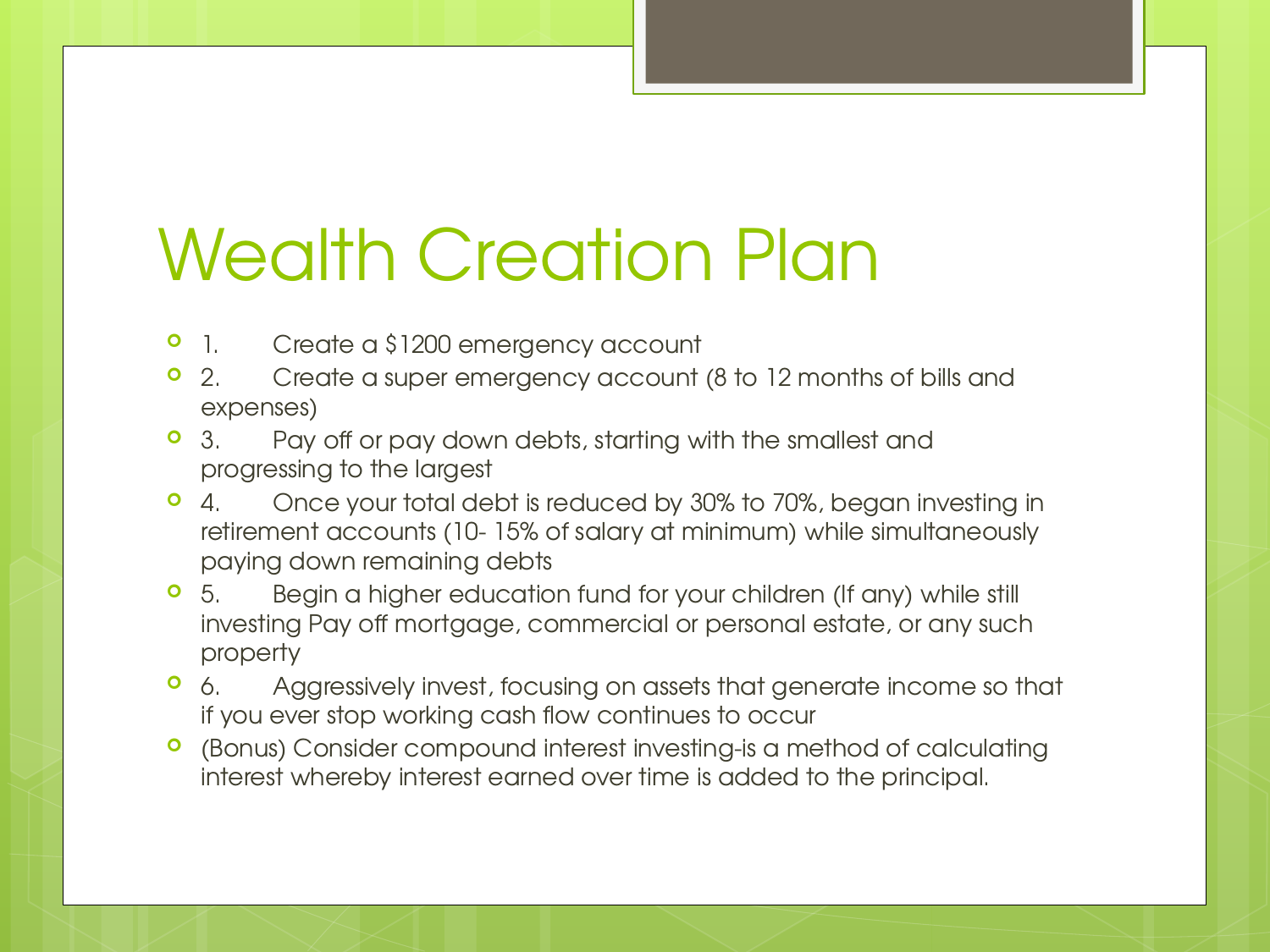

# Wealth Creation Plan
1.	Create a $1200 emergency account
2.	Create a super emergency account (8 to 12 months of bills and expenses)
3.	Pay off or pay down debts, starting with the smallest and progressing to the largest
4.	Once your total debt is reduced by 30% to 70%, began investing in retirement accounts (10- 15% of salary at minimum) while simultaneously paying down remaining debts
5.	Begin a higher education fund for your children (If any) while still investing Pay off mortgage, commercial or personal estate, or any such property
6.	Aggressively invest, focusing on assets that generate income so that if you ever stop working cash flow continues to occur
(Bonus) Consider compound interest investing-is a method of calculating interest whereby interest earned over time is added to the principal.